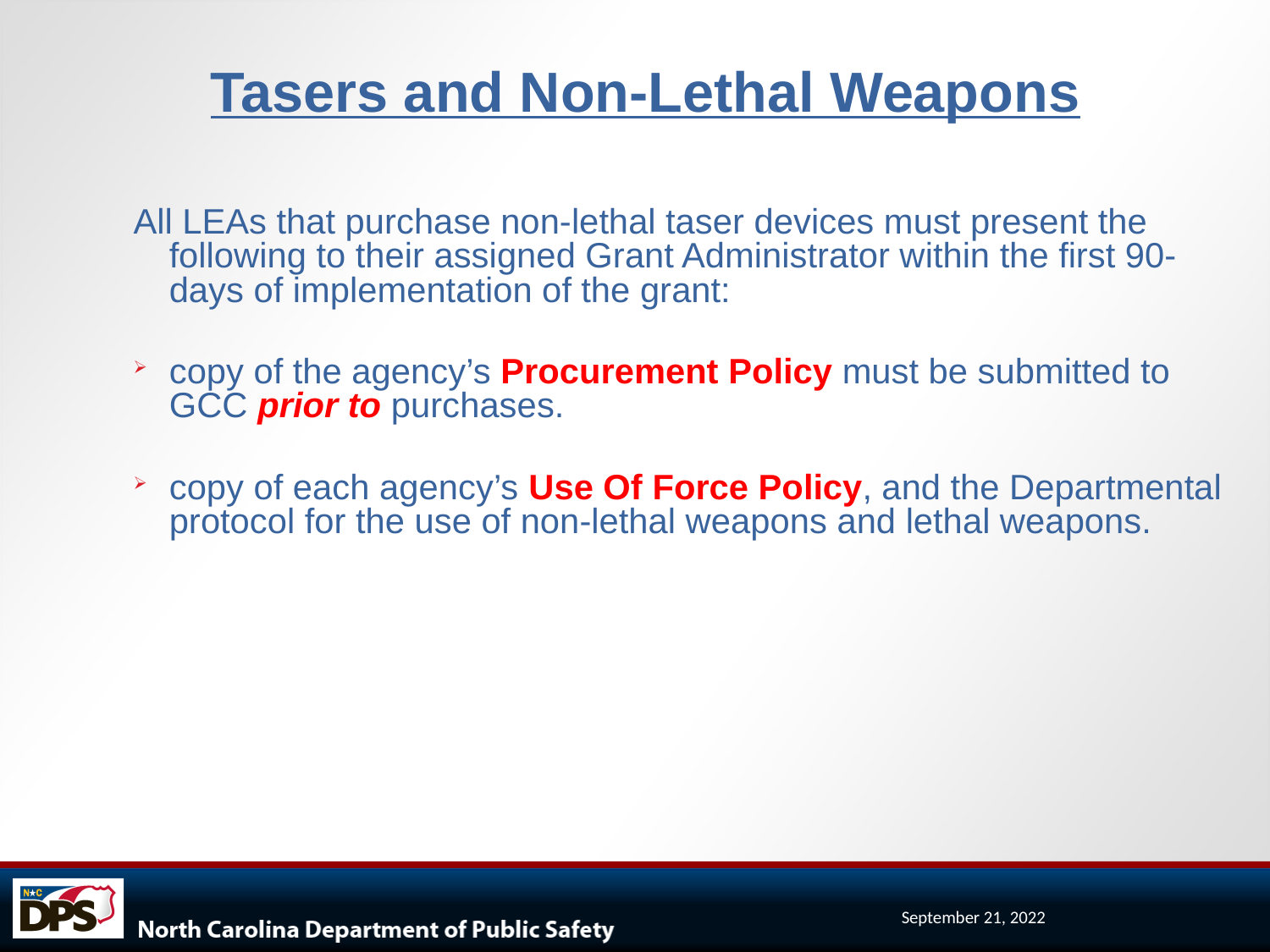

Tasers and Non-Lethal Weapons
All LEAs that purchase non-lethal taser devices must present the following to their assigned Grant Administrator within the first 90-days of implementation of the grant:

copy of the agency’s Procurement Policy must be submitted to GCC prior to purchases.

copy of each agency’s Use Of Force Policy, and the Departmental protocol for the use of non-lethal weapons and lethal weapons.
September 21, 2022